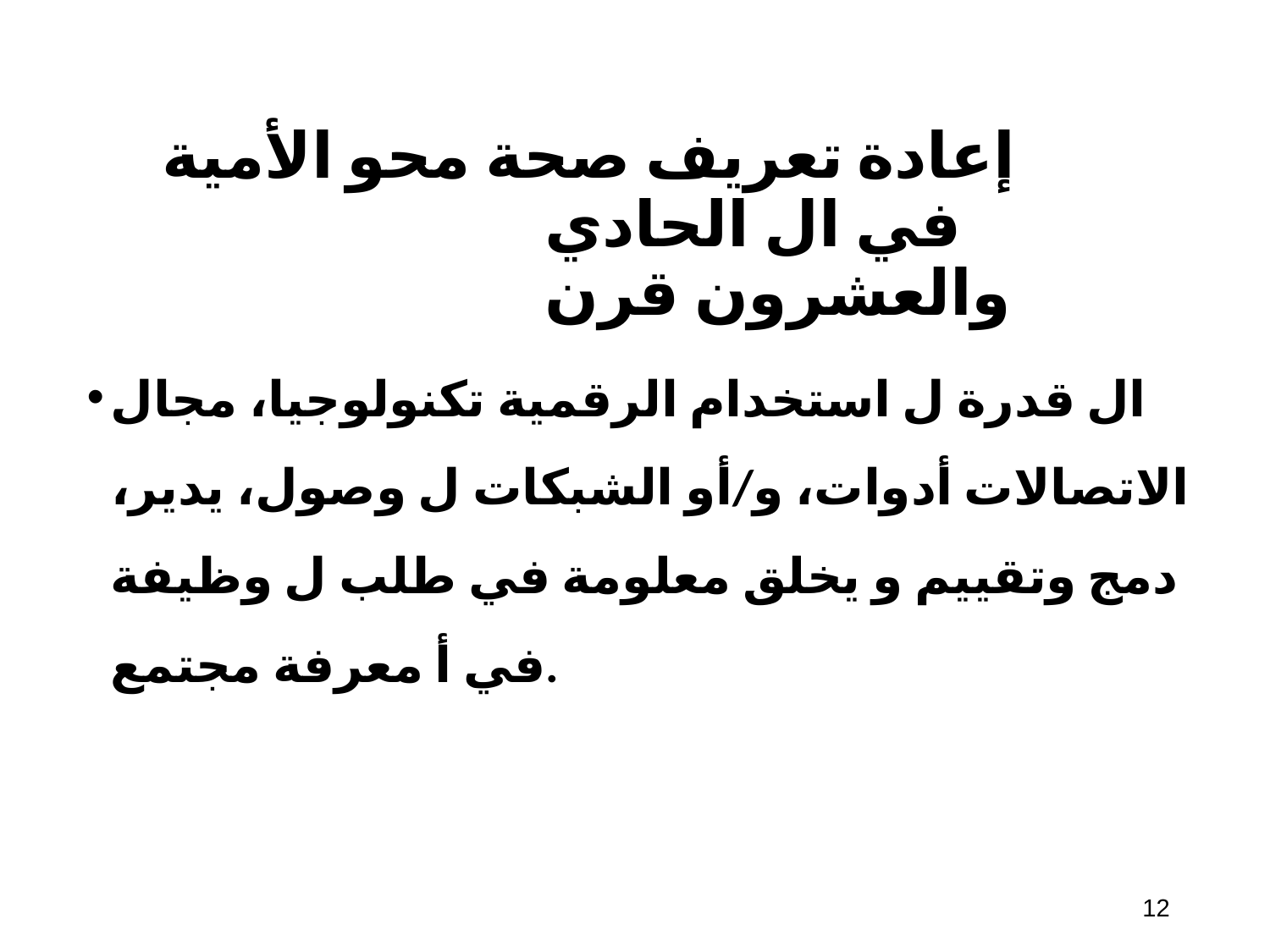

# إعادة تعريف صحة محو الأمية في ال الحادي والعشرون قرن
ال قدرة ل استخدام الرقمية تكنولوجيا، مجال الاتصالات أدوات، و/أو الشبكات ل وصول، يدير، دمج وتقييم و يخلق معلومة في طلب ل وظيفة في أ معرفة مجتمع.
12